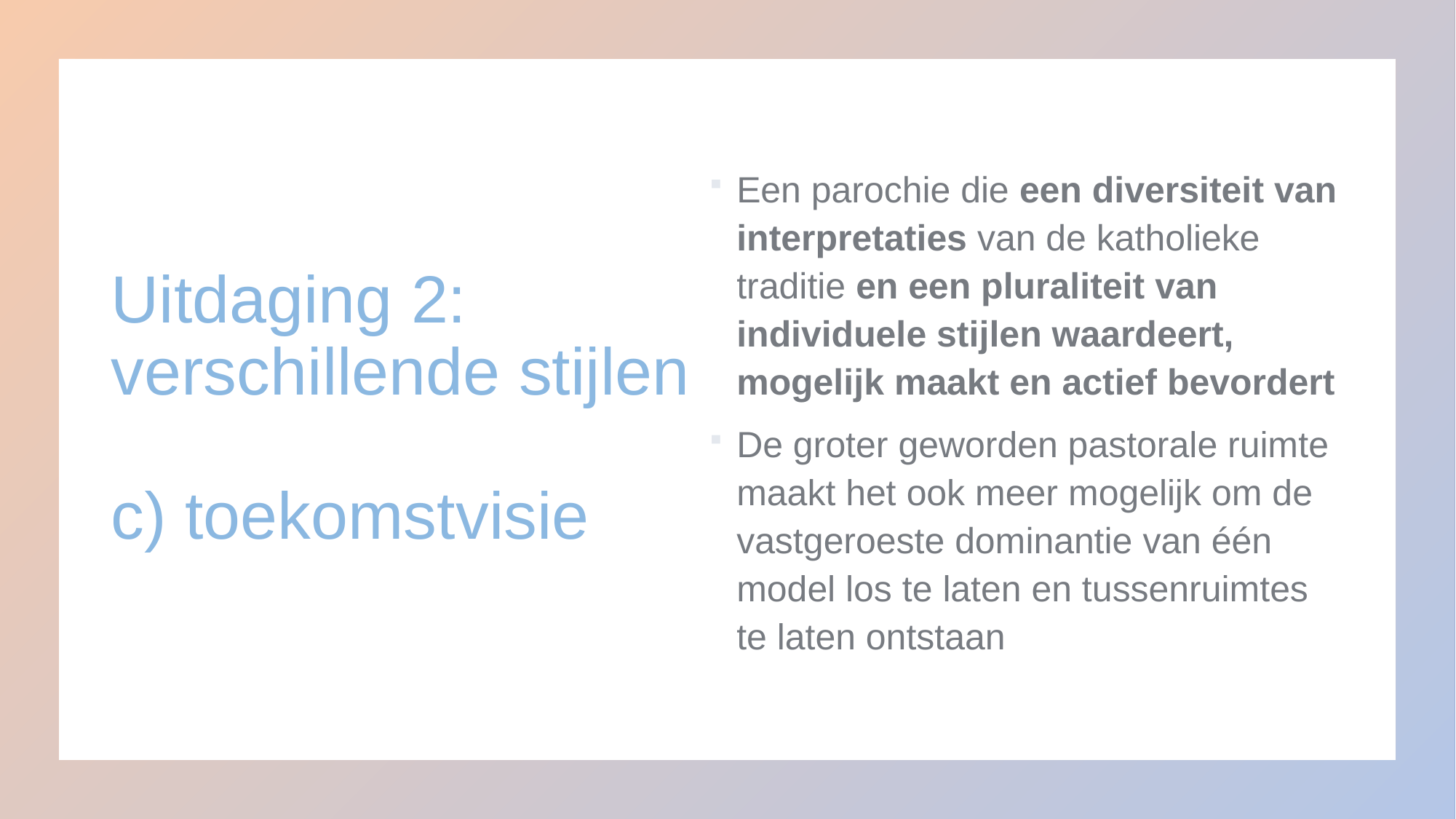

# Uitdaging 2: verschillende stijlen c) toekomstvisie
Een parochie die een diversiteit van interpretaties van de katholieke traditie en een pluraliteit van individuele stijlen waardeert, mogelijk maakt en actief bevordert
De groter geworden pastorale ruimte maakt het ook meer mogelijk om de vastgeroeste dominantie van één model los te laten en tussenruimtes te laten ontstaan